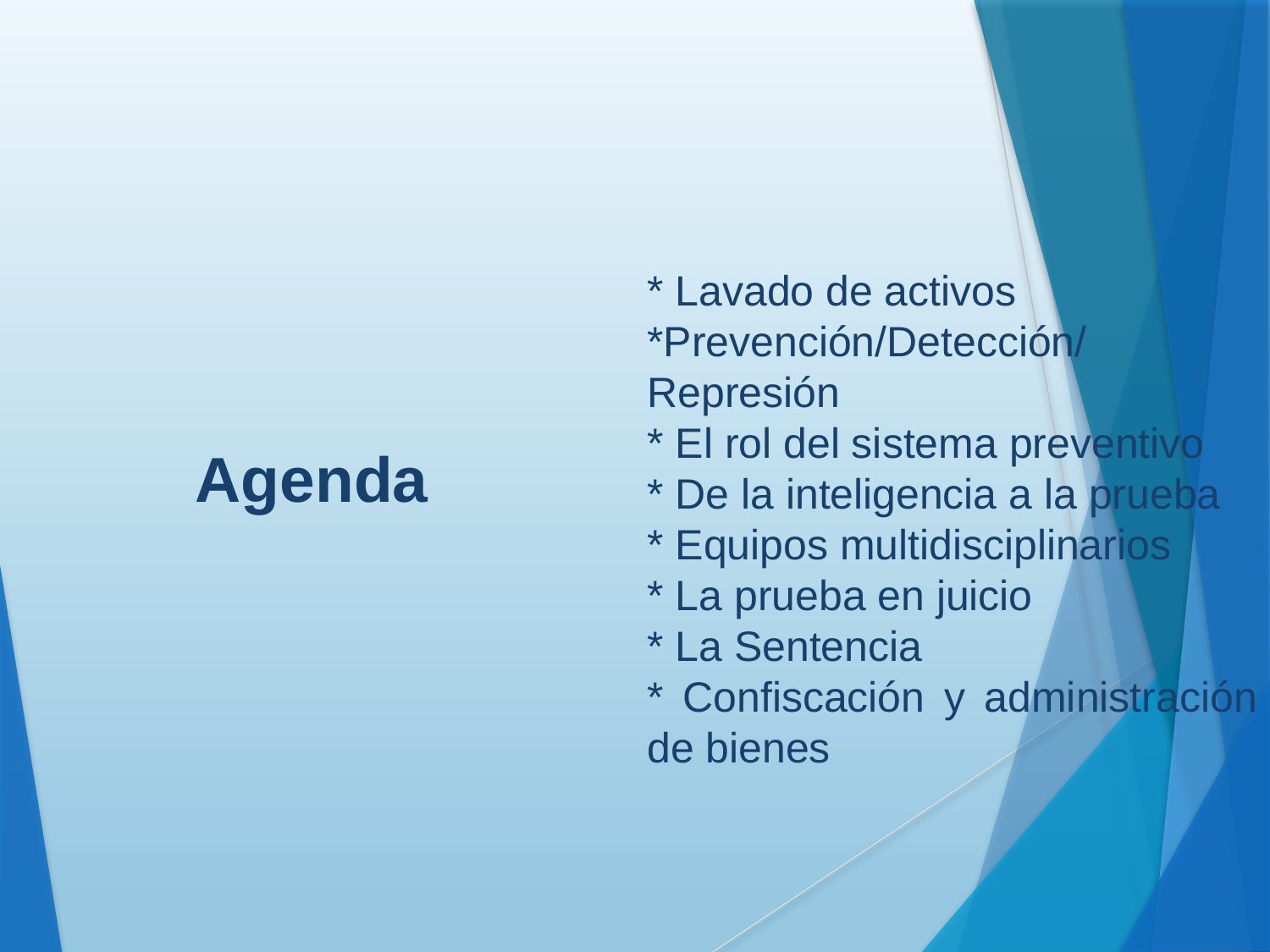

Agenda

* Lavado de activos
*Prevención/Detección/Represión
* El rol del sistema preventivo
* De la inteligencia a la prueba
* Equipos multidisciplinarios
* La prueba en juicio
* La Sentencia
* Confiscación y administración de bienes